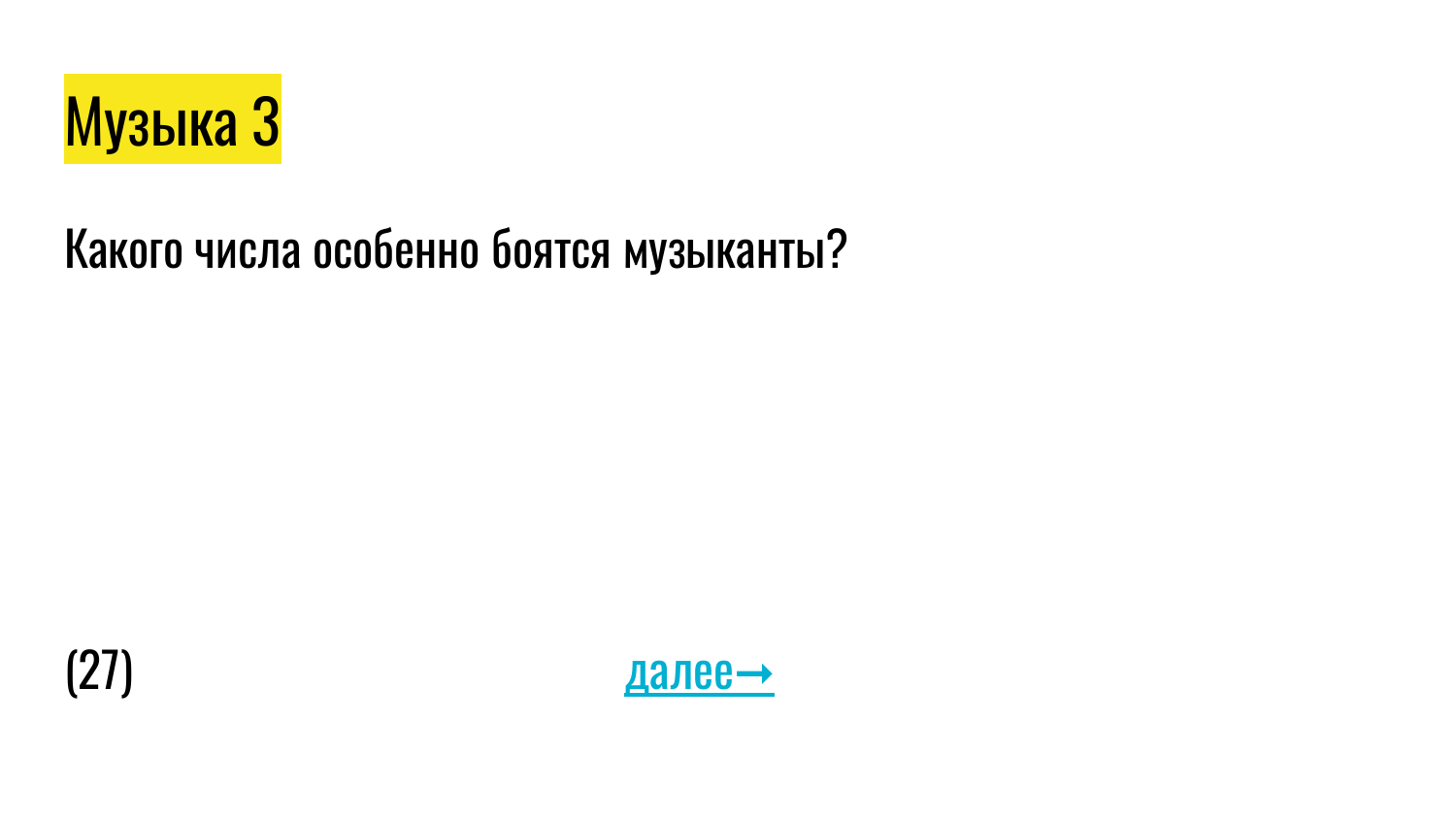

# Музыка 3
Какого числа особенно боятся музыканты?

(27)                                            далее➞